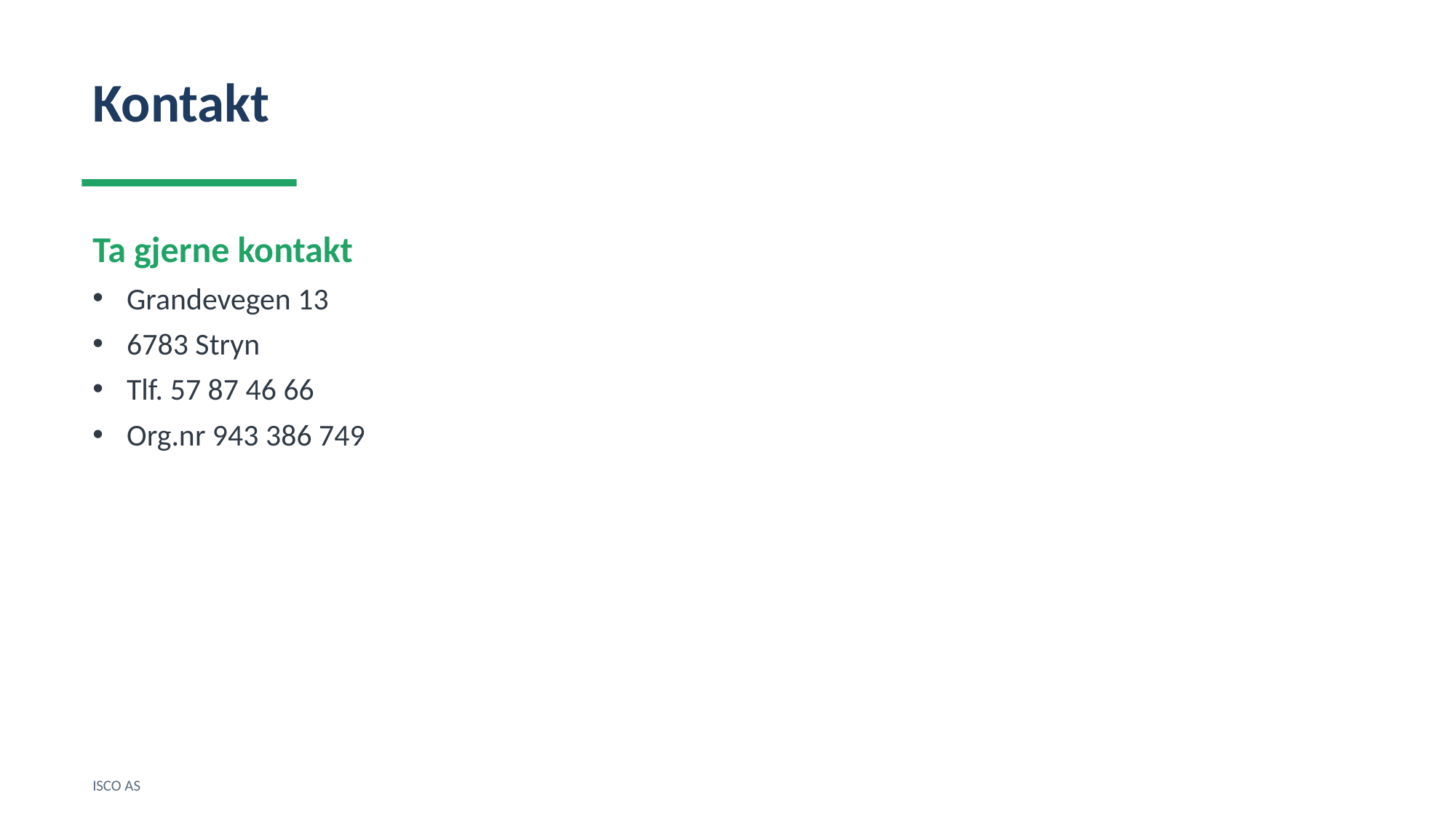

Kontakt

Ta gjerne kontakt
Grandevegen 13
6783 Stryn
Tlf. 57 87 46 66
Org.nr 943 386 749
ISCO AS